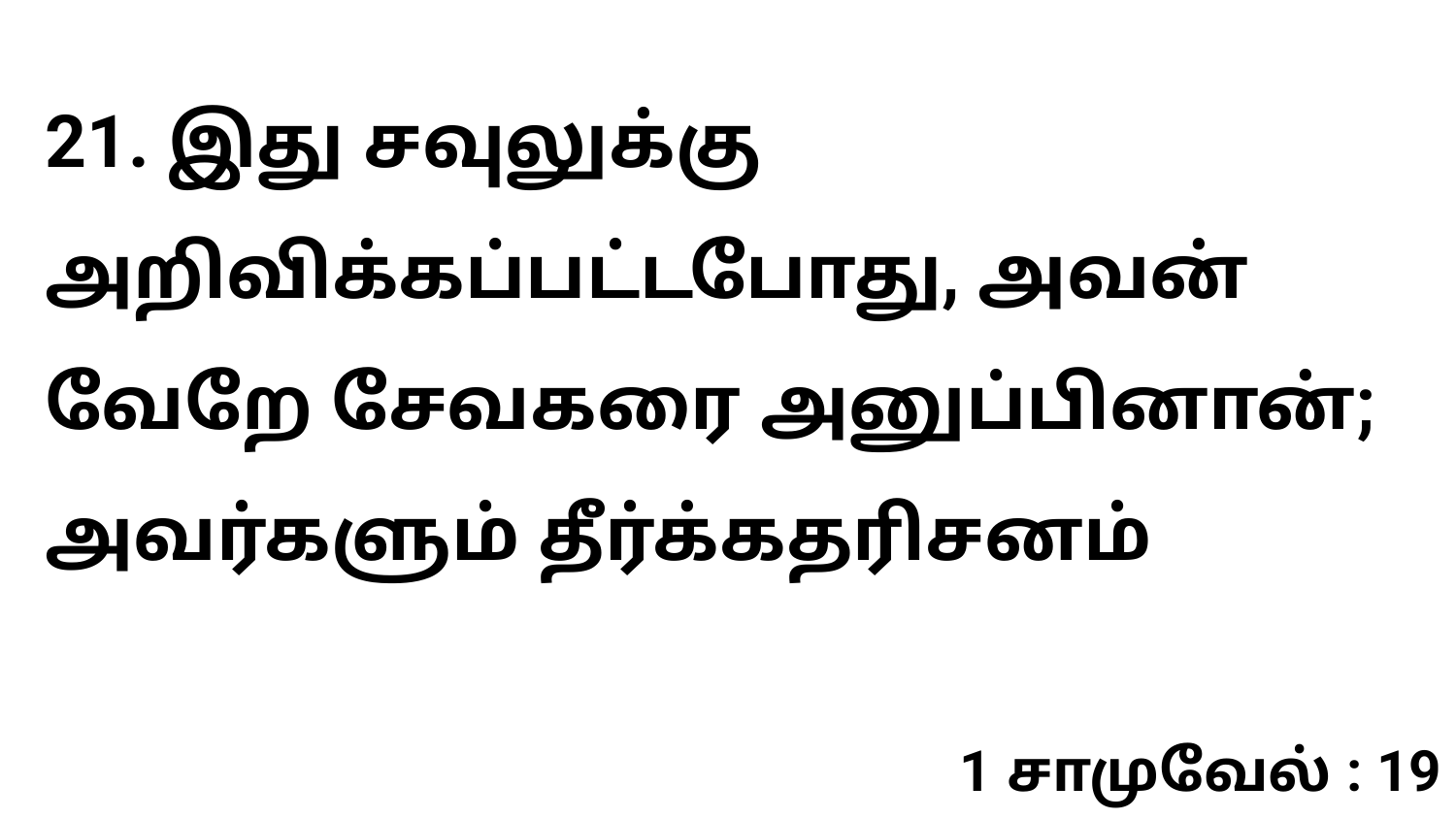

21. இது சவுலுக்கு அறிவிக்கப்பட்டபோது, அவன் வேறே சேவகரை அனுப்பினான்; அவர்களும் தீர்க்கதரிசனம்
1 சாமுவேல் : 19